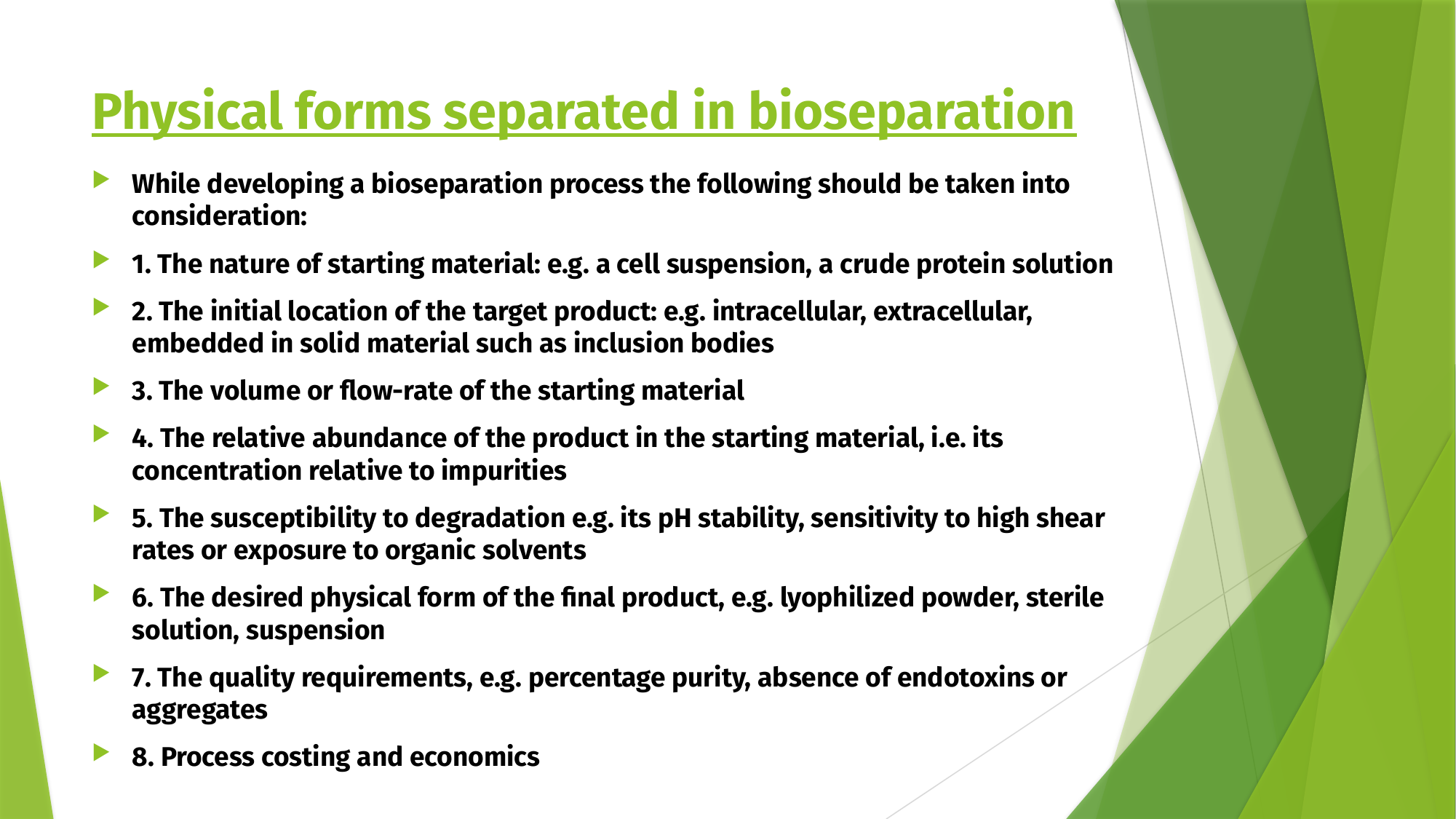

# Physical forms separated in bioseparation
While developing a bioseparation process the following should be taken into consideration:
1. The nature of starting material: e.g. a cell suspension, a crude protein solution
2. The initial location of the target product: e.g. intracellular, extracellular, embedded in solid material such as inclusion bodies
3. The volume or flow-rate of the starting material
4. The relative abundance of the product in the starting material, i.e. its concentration relative to impurities
5. The susceptibility to degradation e.g. its pH stability, sensitivity to high shear rates or exposure to organic solvents
6. The desired physical form of the final product, e.g. lyophilized powder, sterile solution, suspension
7. The quality requirements, e.g. percentage purity, absence of endotoxins or aggregates
8. Process costing and economics